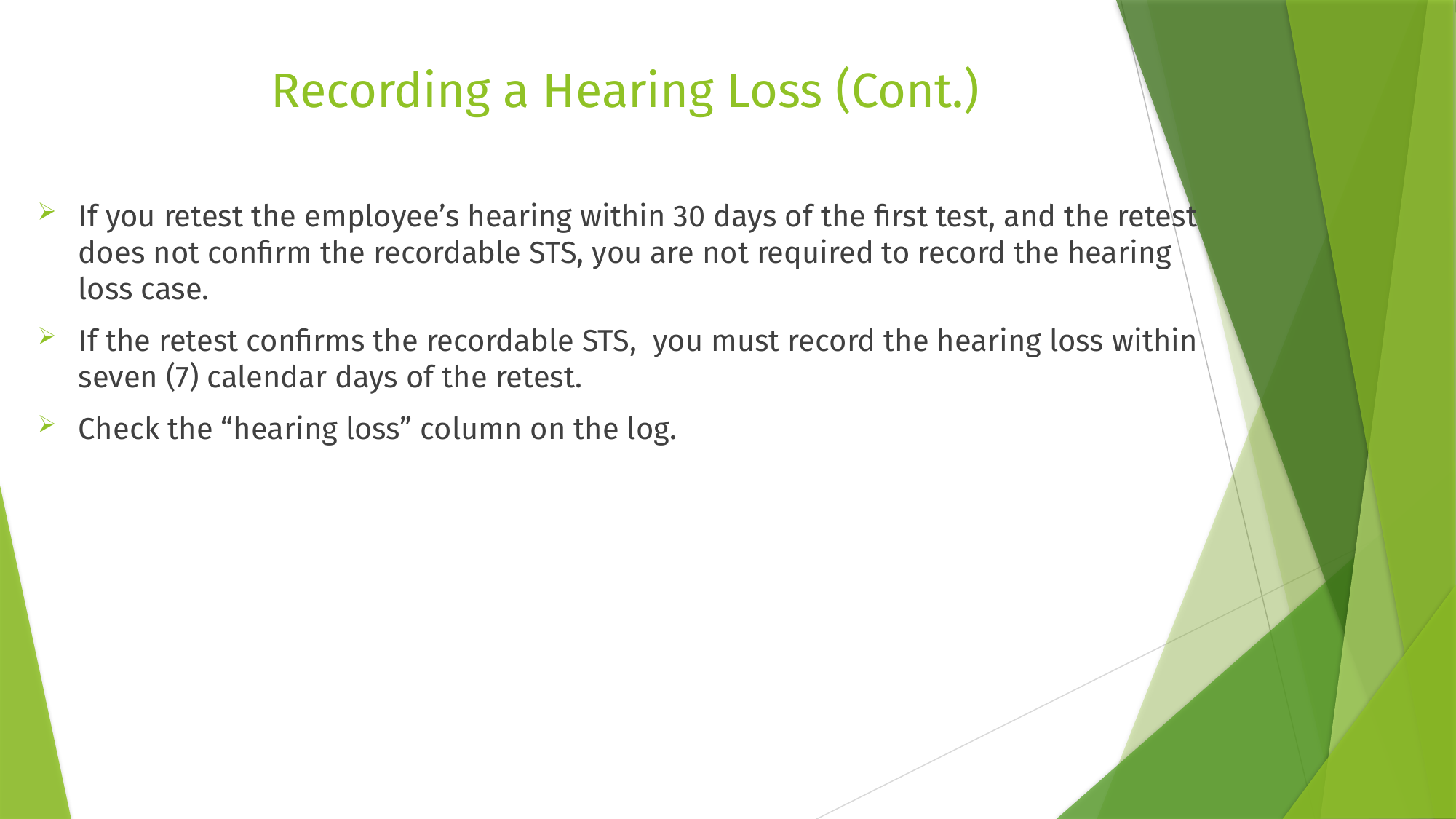

# Recording a Hearing Loss (Cont.)
If you retest the employee’s hearing within 30 days of the first test, and the retest does not confirm the recordable STS, you are not required to record the hearing loss case.
If the retest confirms the recordable STS,  you must record the hearing loss within seven (7) calendar days of the retest.
Check the “hearing loss” column on the log.